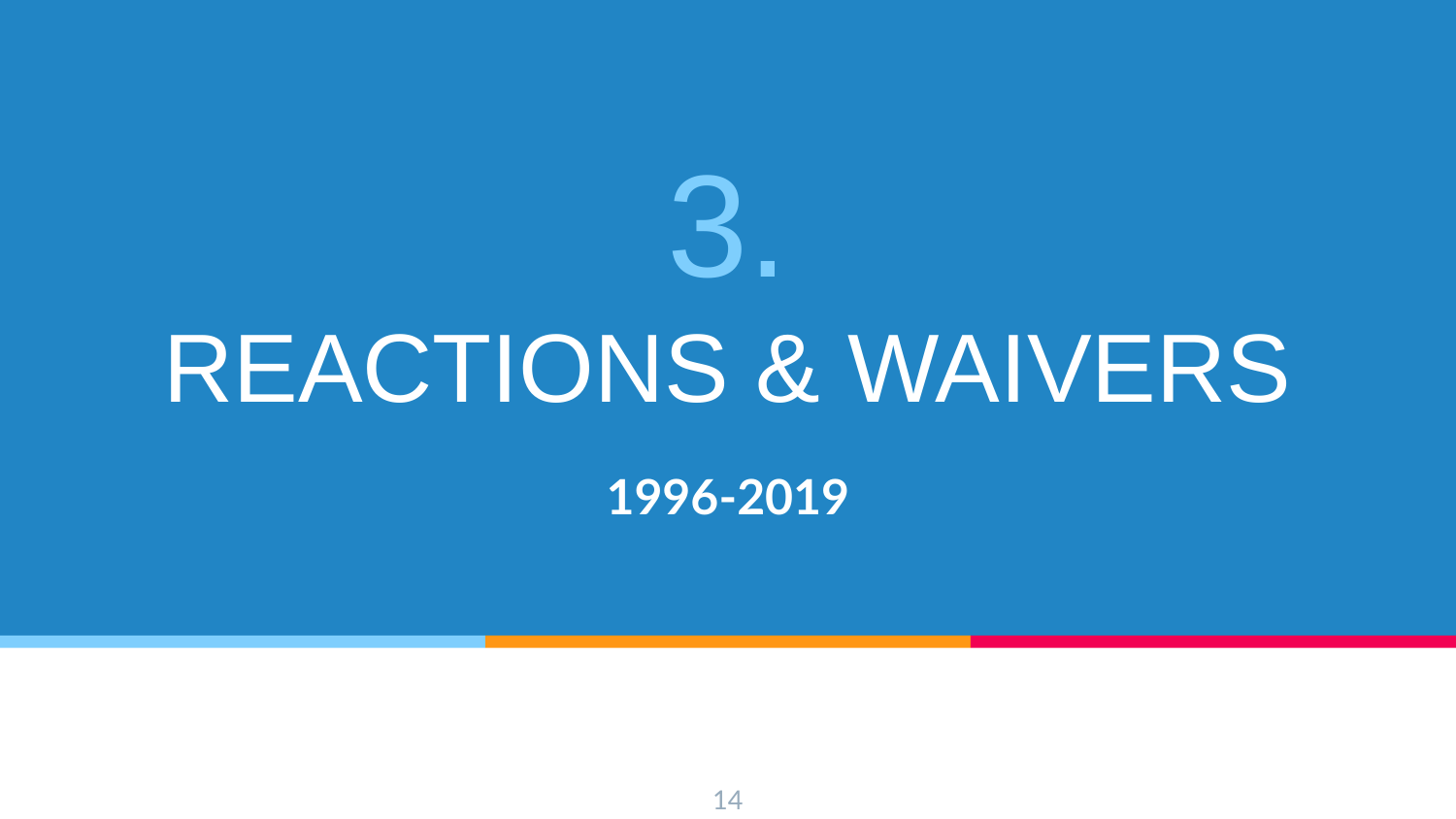

# 3.
REACTIONS & WAIVERS
1996-2019
14